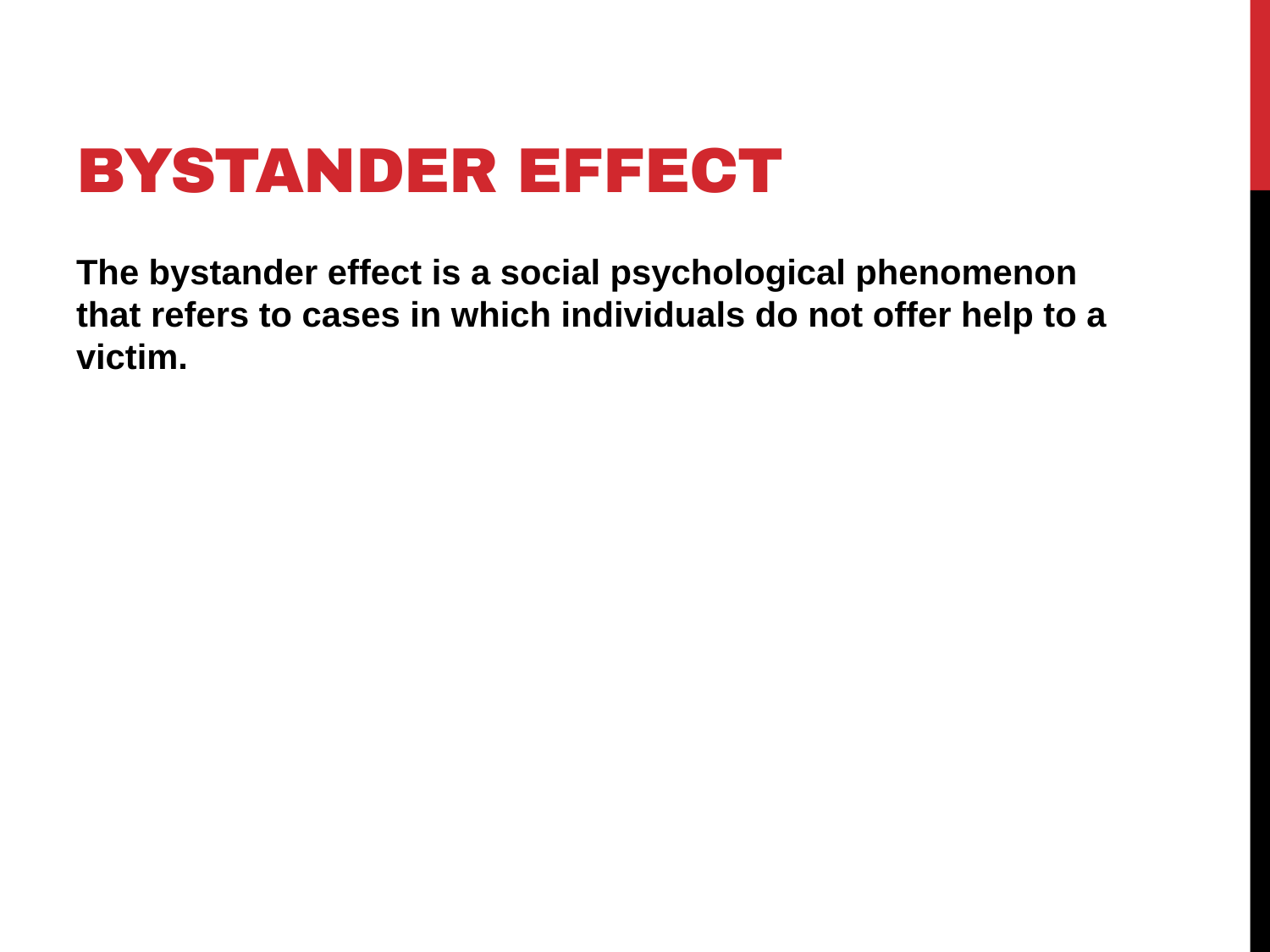

# Bystander effect
The bystander effect is a social psychological phenomenon that refers to cases in which individuals do not offer help to a victim.